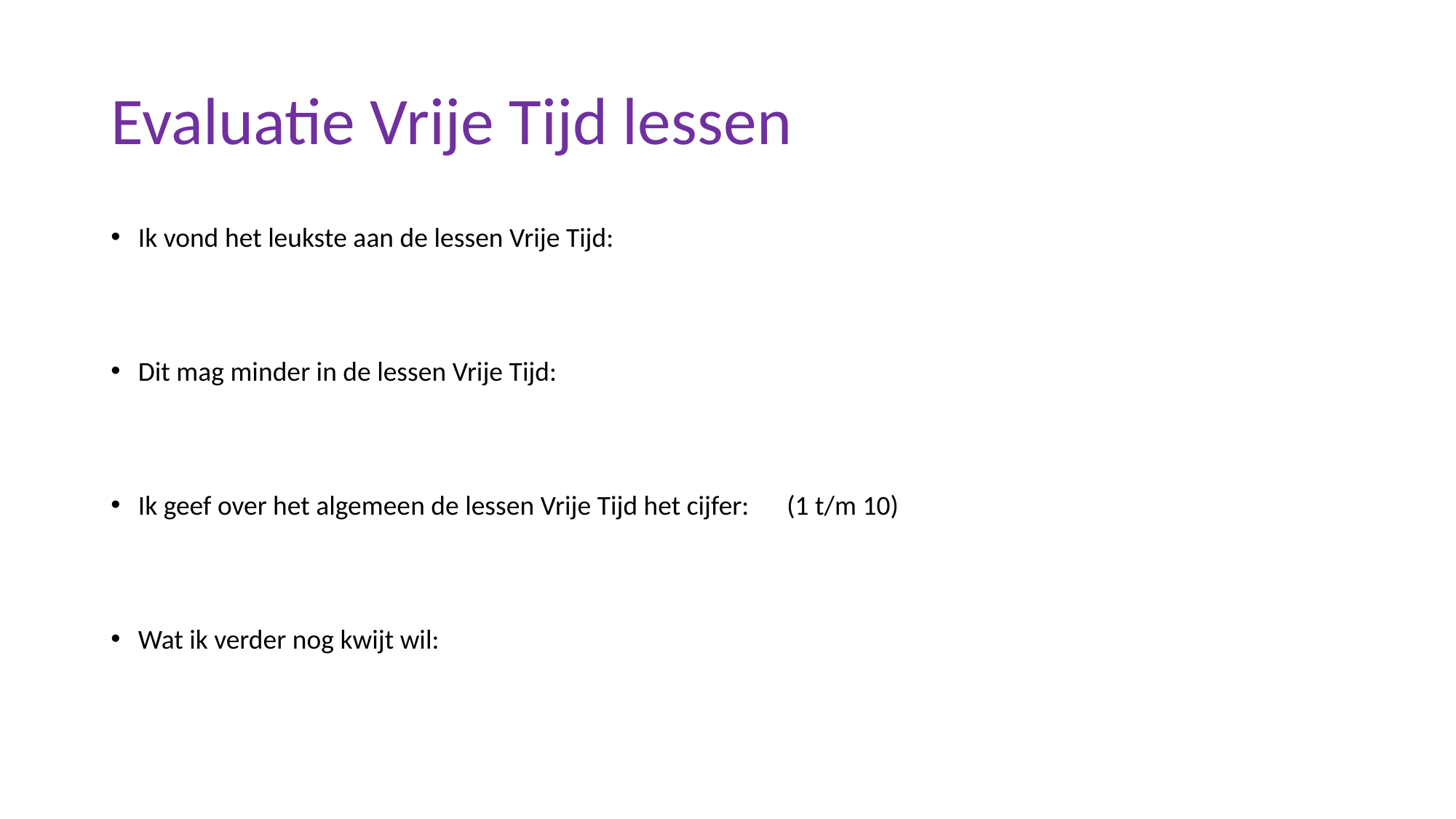

# Evaluatie Vrije Tijd lessen
Ik vond het leukste aan de lessen Vrije Tijd:

Dit mag minder in de lessen Vrije Tijd:

Ik geef over het algemeen de lessen Vrije Tijd het cijfer:      (1 t/m 10)

Wat ik verder nog kwijt wil: